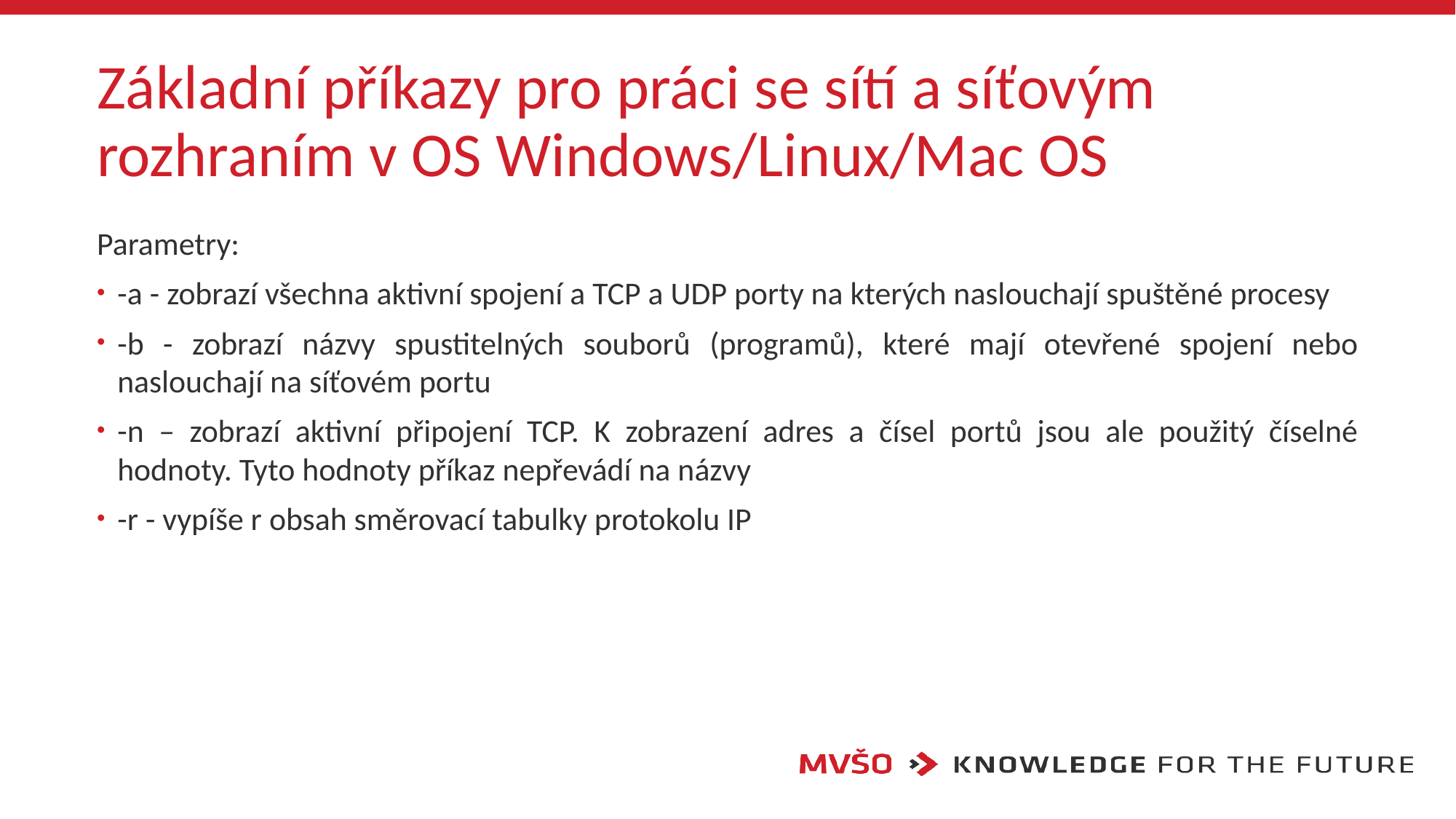

# Základní příkazy pro práci se sítí a síťovým rozhraním v OS Windows/Linux/Mac OS
Parametry:
-a - zobrazí všechna aktivní spojení a TCP a UDP porty na kterých naslouchají spuštěné procesy
-b - zobrazí názvy spustitelných souborů (programů), které mají otevřené spojení nebo naslouchají na síťovém portu
-n – zobrazí aktivní připojení TCP. K zobrazení adres a čísel portů jsou ale použitý číselné hodnoty. Tyto hodnoty příkaz nepřevádí na názvy
-r - vypíše r obsah směrovací tabulky protokolu IP